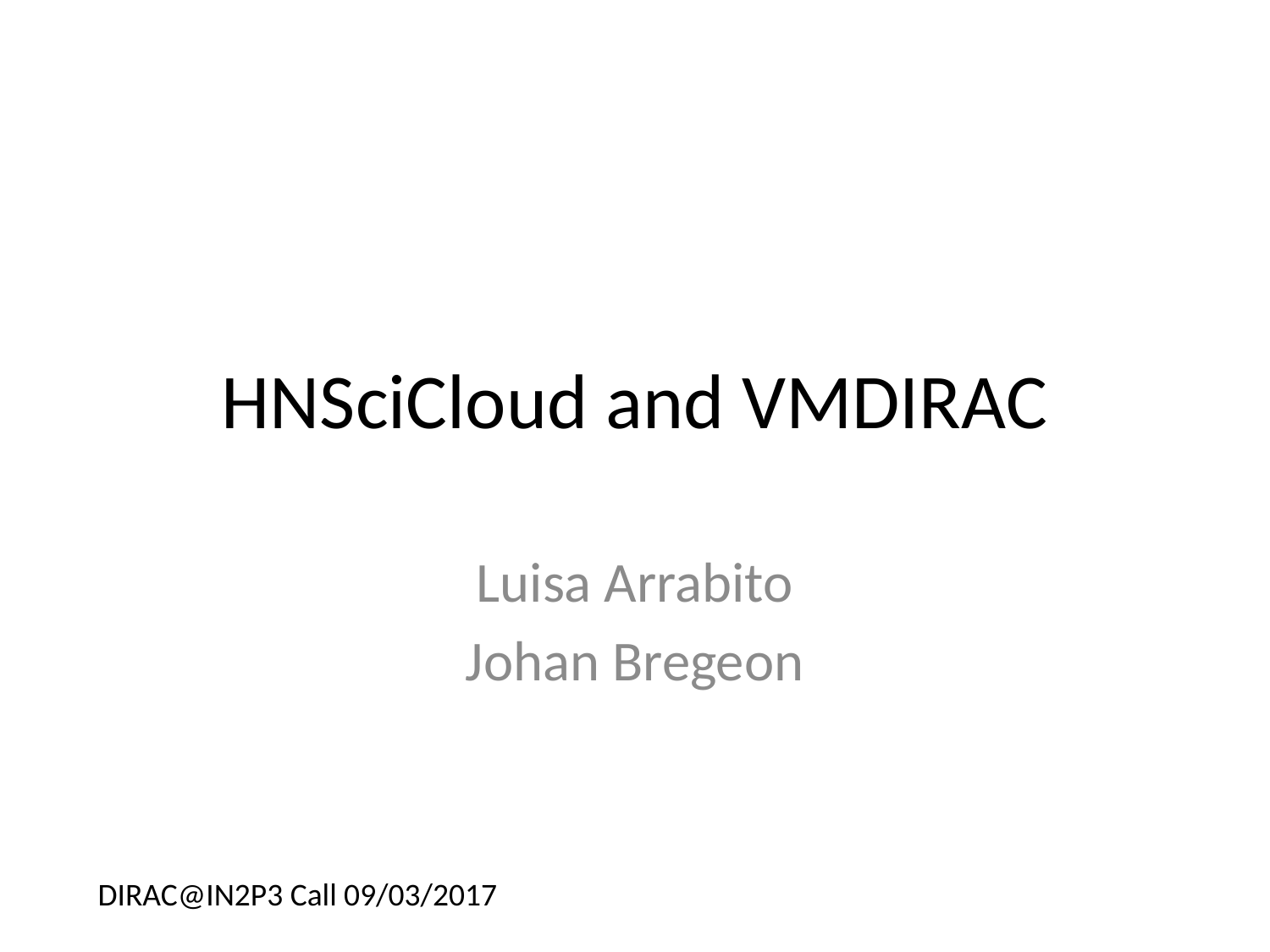

# HNSciCloud and VMDIRAC
Luisa Arrabito
Johan Bregeon
DIRAC@IN2P3 Call 09/03/2017